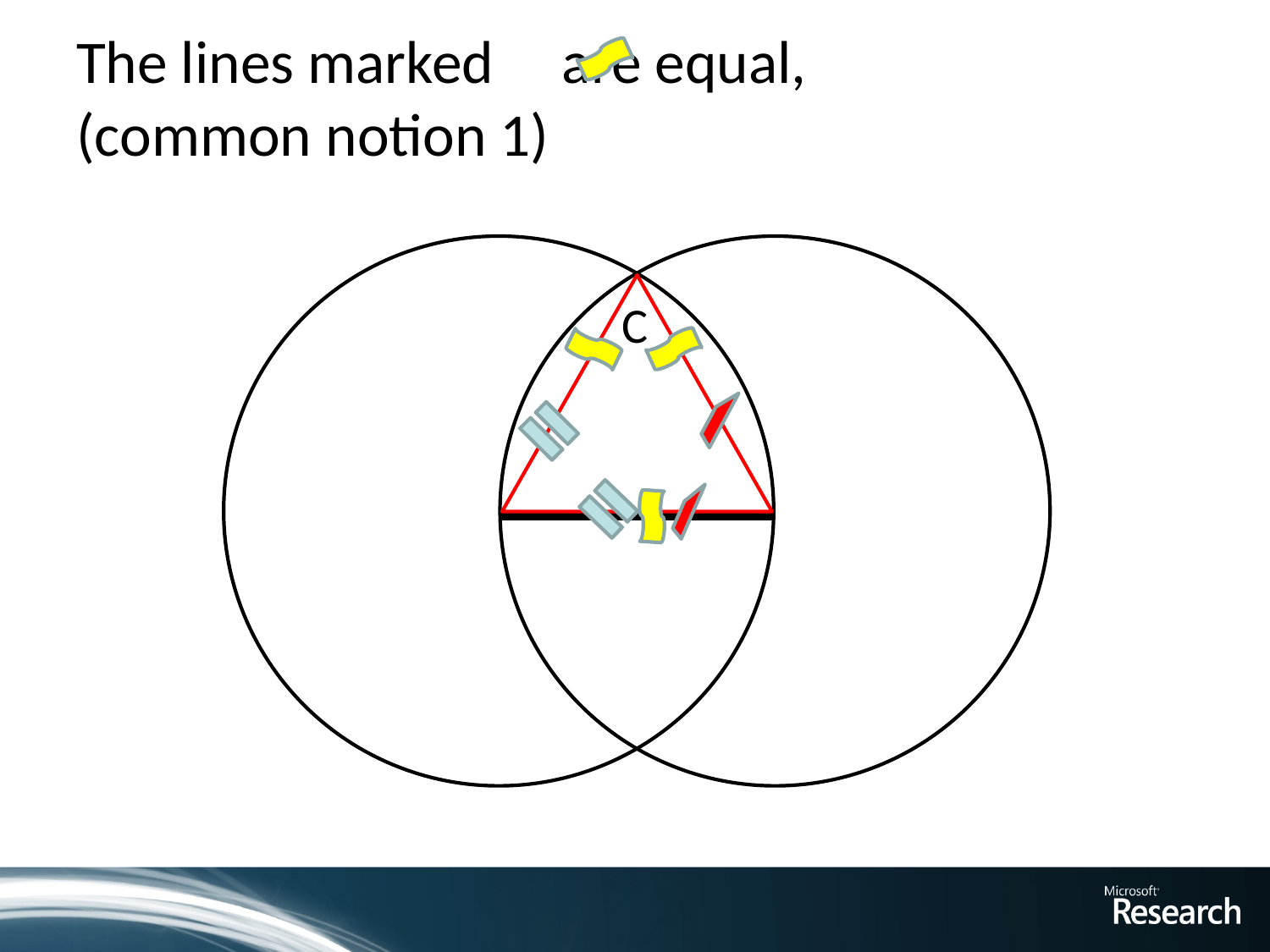

# The lines marked     are equal, (common notion 1)

C